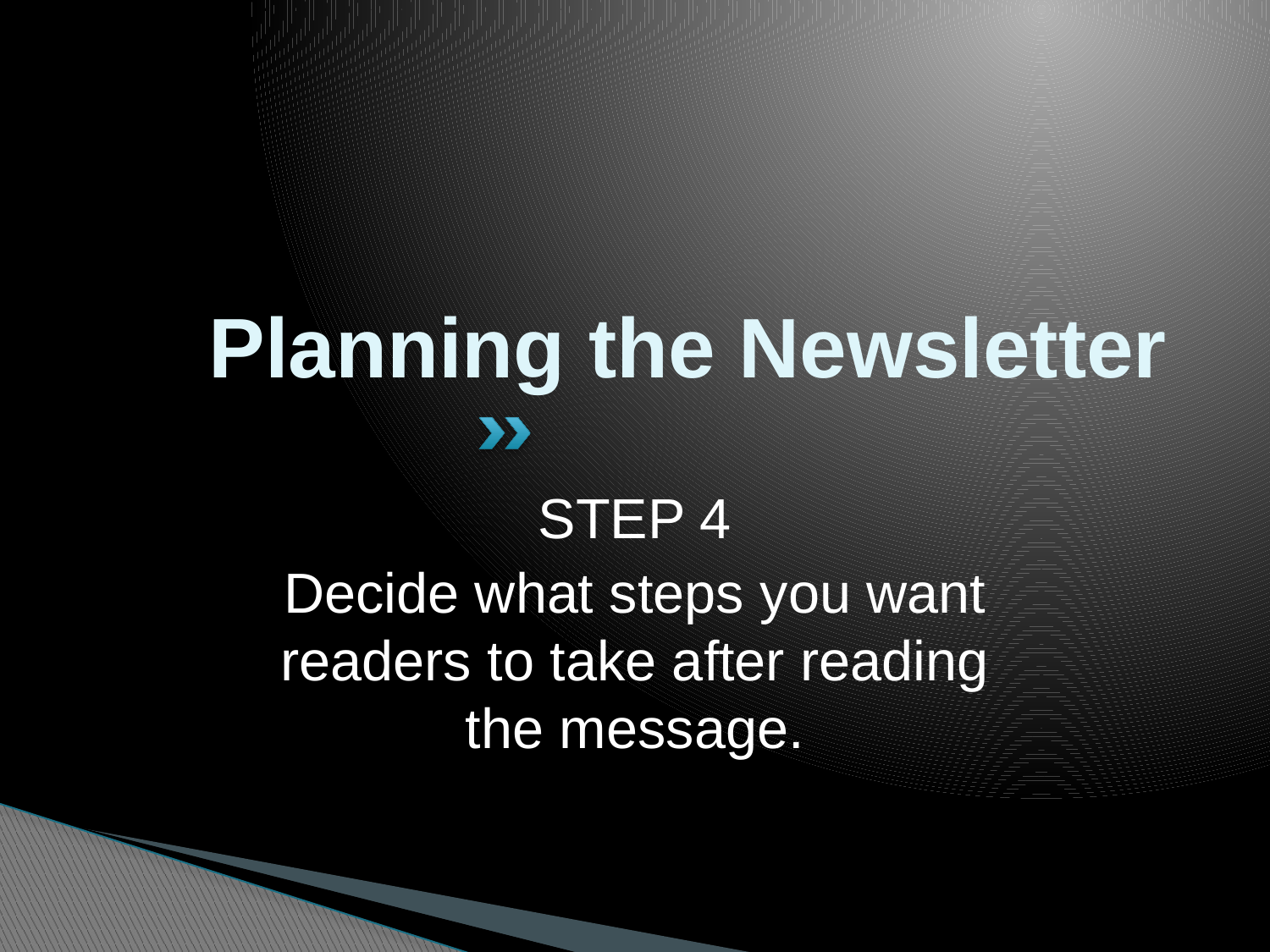

# Planning the Newsletter
STEP 4
Decide what steps you want readers to take after reading the message.